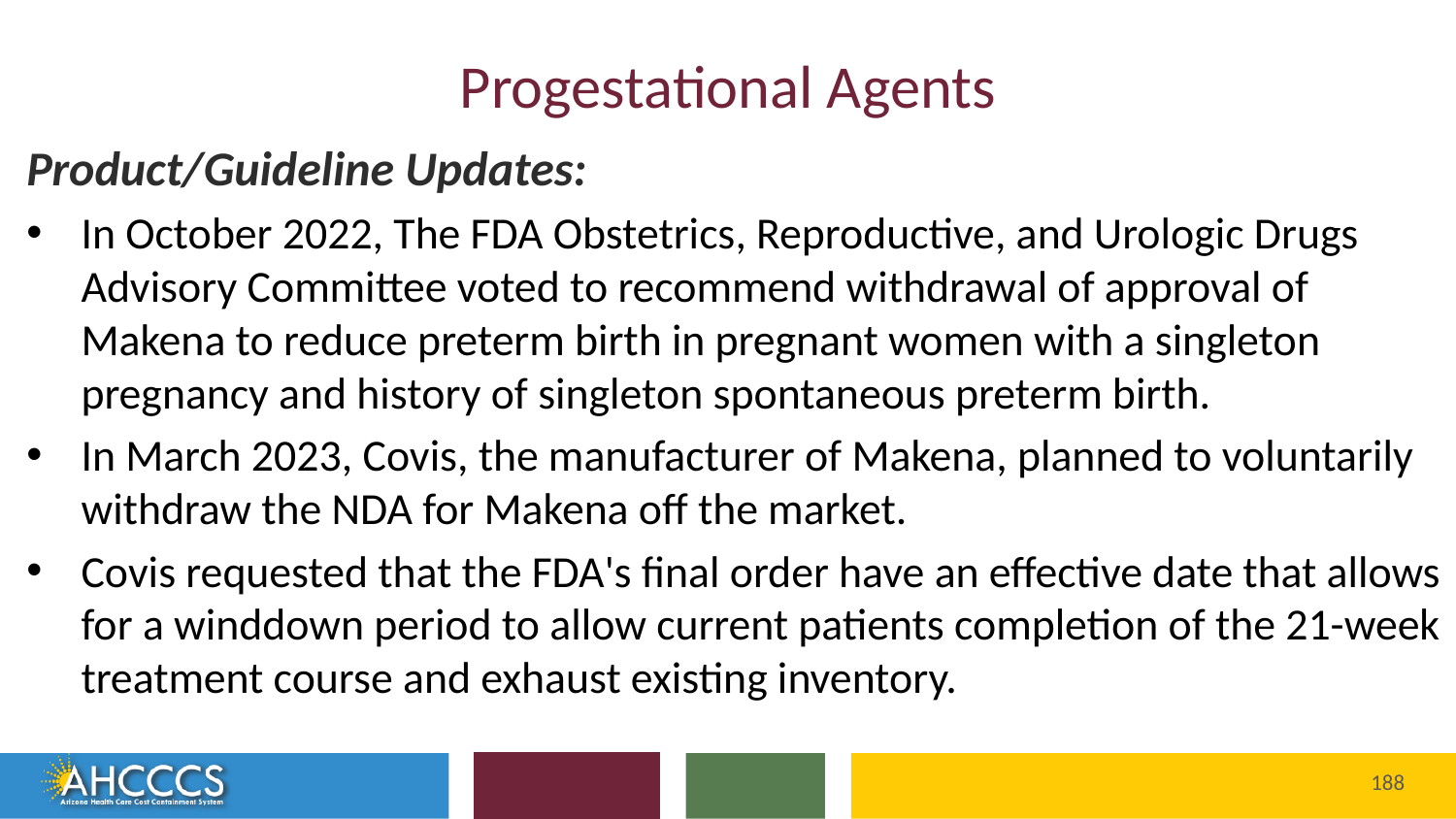

# Progestational Agents
Product/Guideline Updates:
In October 2022, The FDA Obstetrics, Reproductive, and Urologic Drugs Advisory Committee voted to recommend withdrawal of approval of Makena to reduce preterm birth in pregnant women with a singleton pregnancy and history of singleton spontaneous preterm birth.
In March 2023, Covis, the manufacturer of Makena, planned to voluntarily withdraw the NDA for Makena off the market.
Covis requested that the FDA's final order have an effective date that allows for a winddown period to allow current patients completion of the 21-week treatment course and exhaust existing inventory.